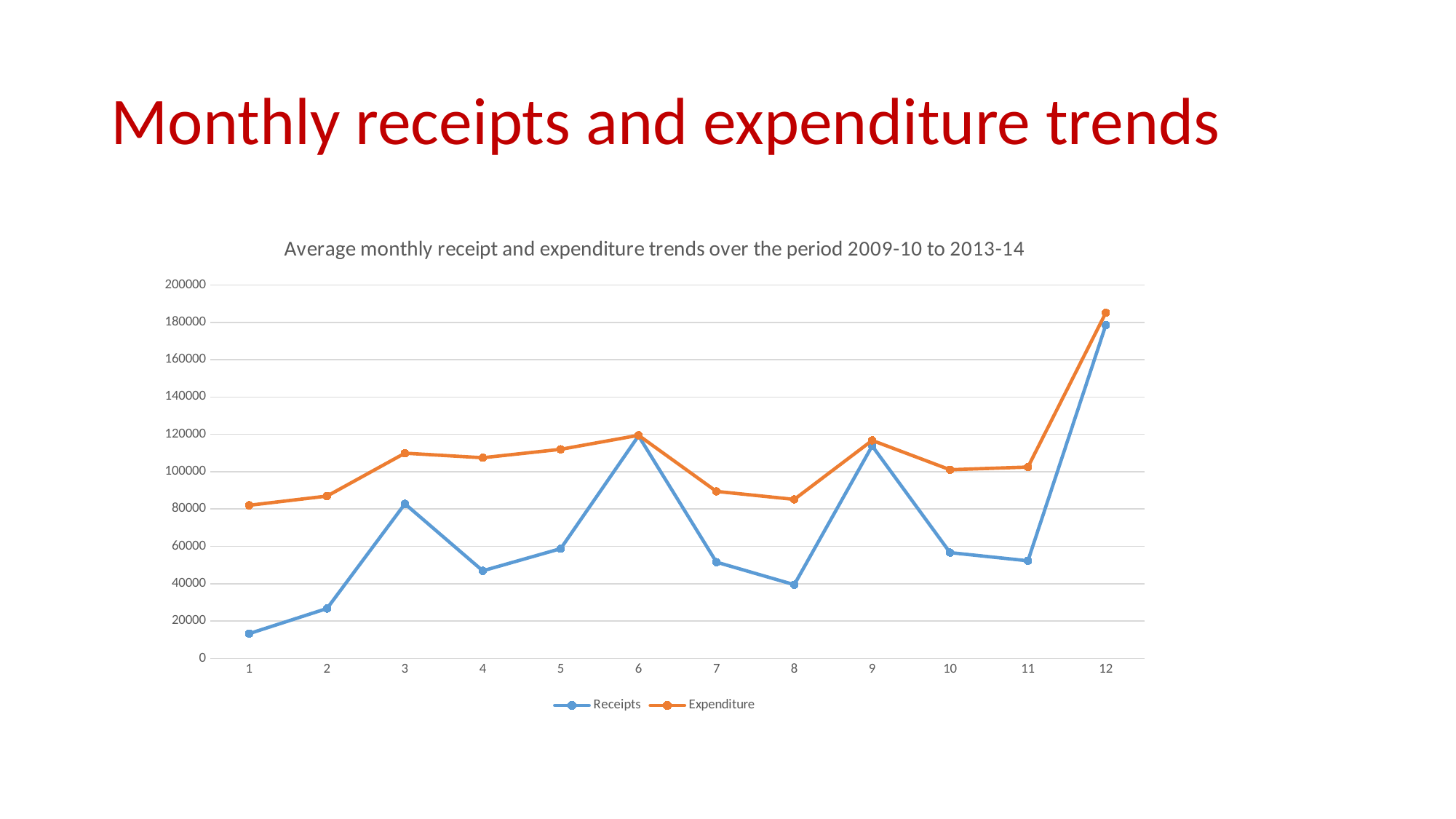

# Monthly receipts and expenditure trends

### Chart: Average monthly receipt and expenditure trends over the period 2009-10 to 2013-14

| Category |  |  |
|---|---|---|